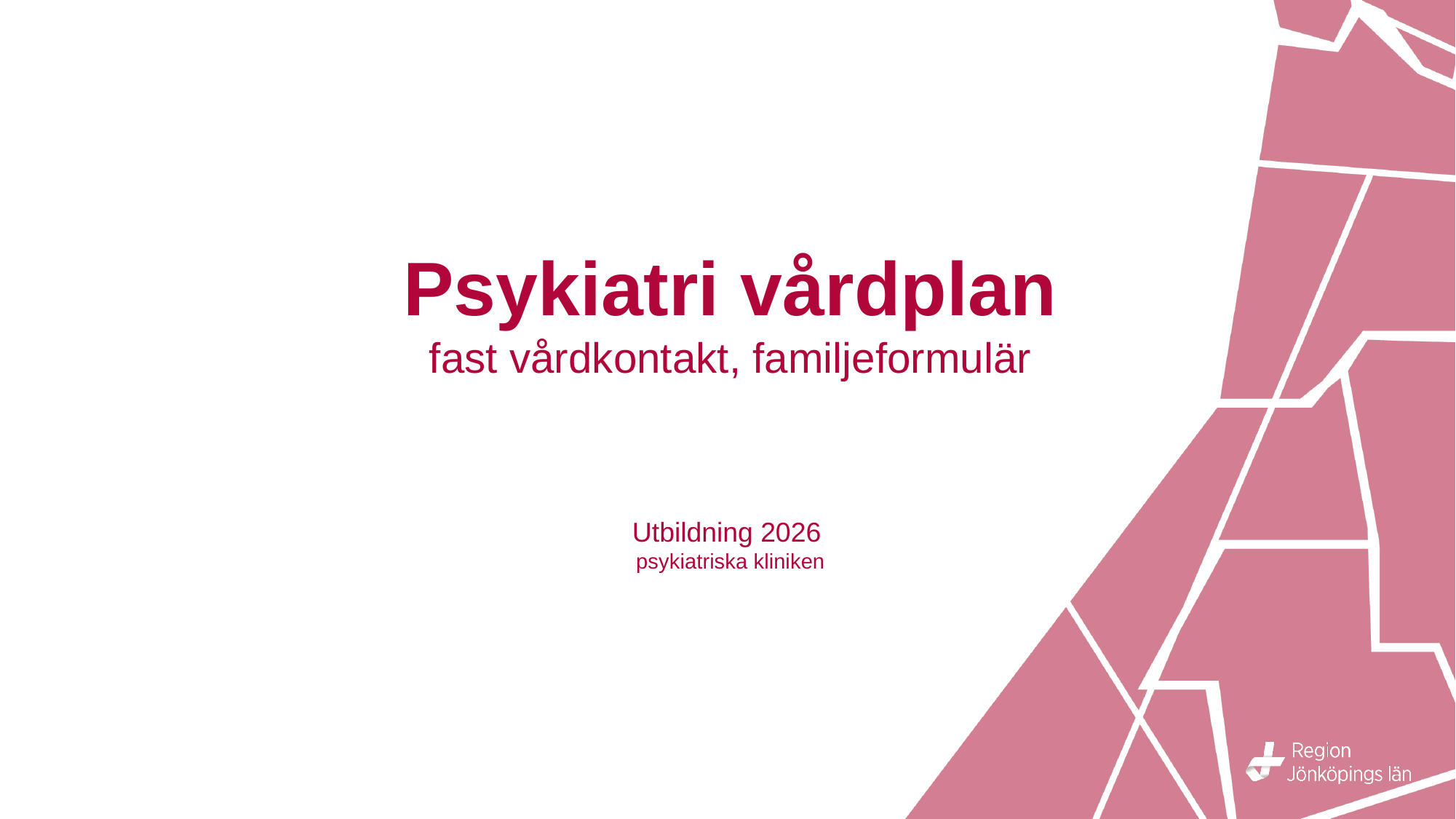

# Psykiatri vårdplan fast vårdkontakt, familjeformulär
Utbildning 2026
psykiatriska kliniken